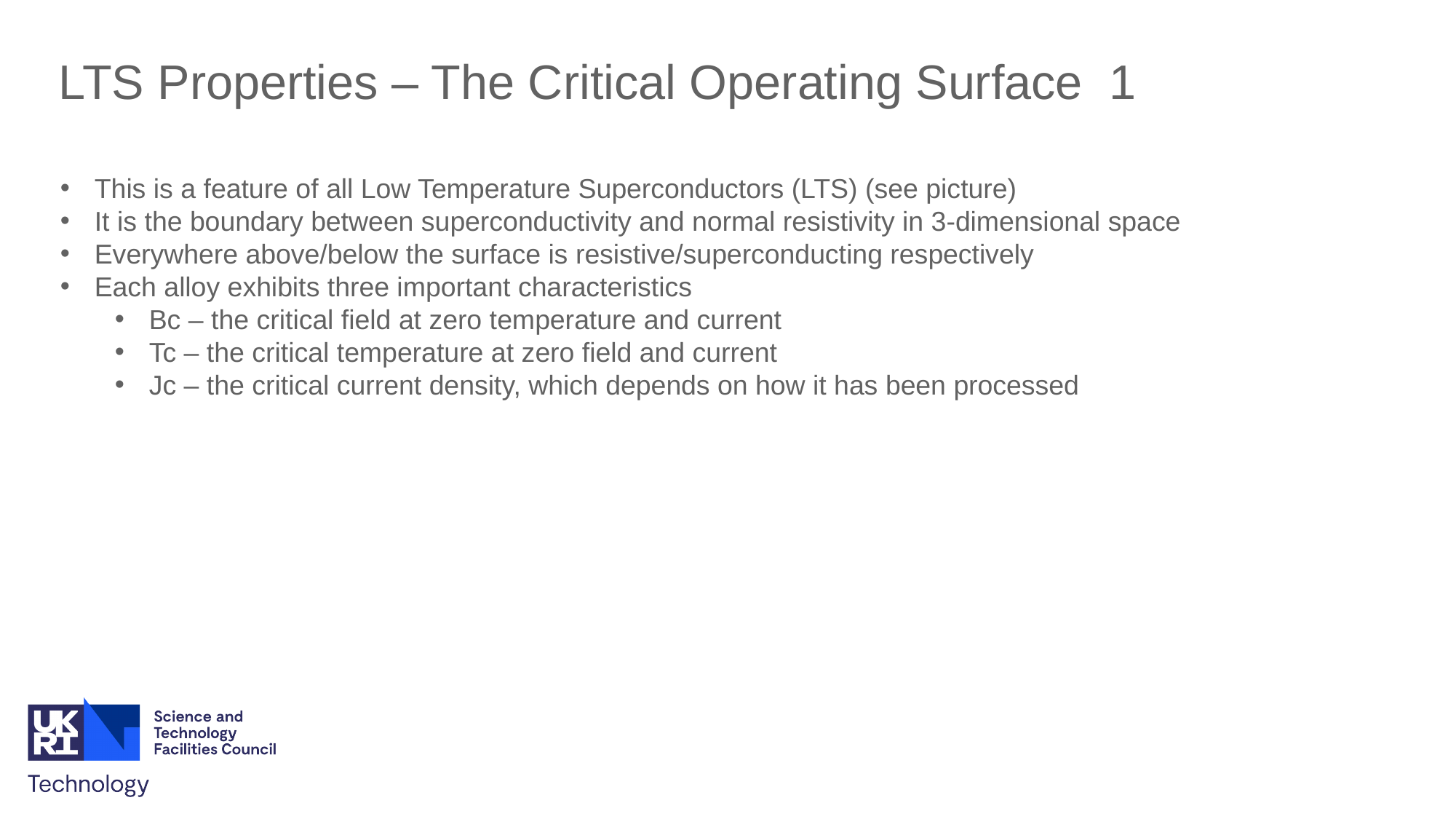

LTS Properties – The Critical Operating Surface  1
This is a feature of all Low Temperature Superconductors (LTS) (see picture)
It is the boundary between superconductivity and normal resistivity in 3-dimensional space
Everywhere above/below the surface is resistive/superconducting respectively
Each alloy exhibits three important characteristics
Bc – the critical field at zero temperature and current
Tc – the critical temperature at zero field and current
Jc – the critical current density, which depends on how it has been processed